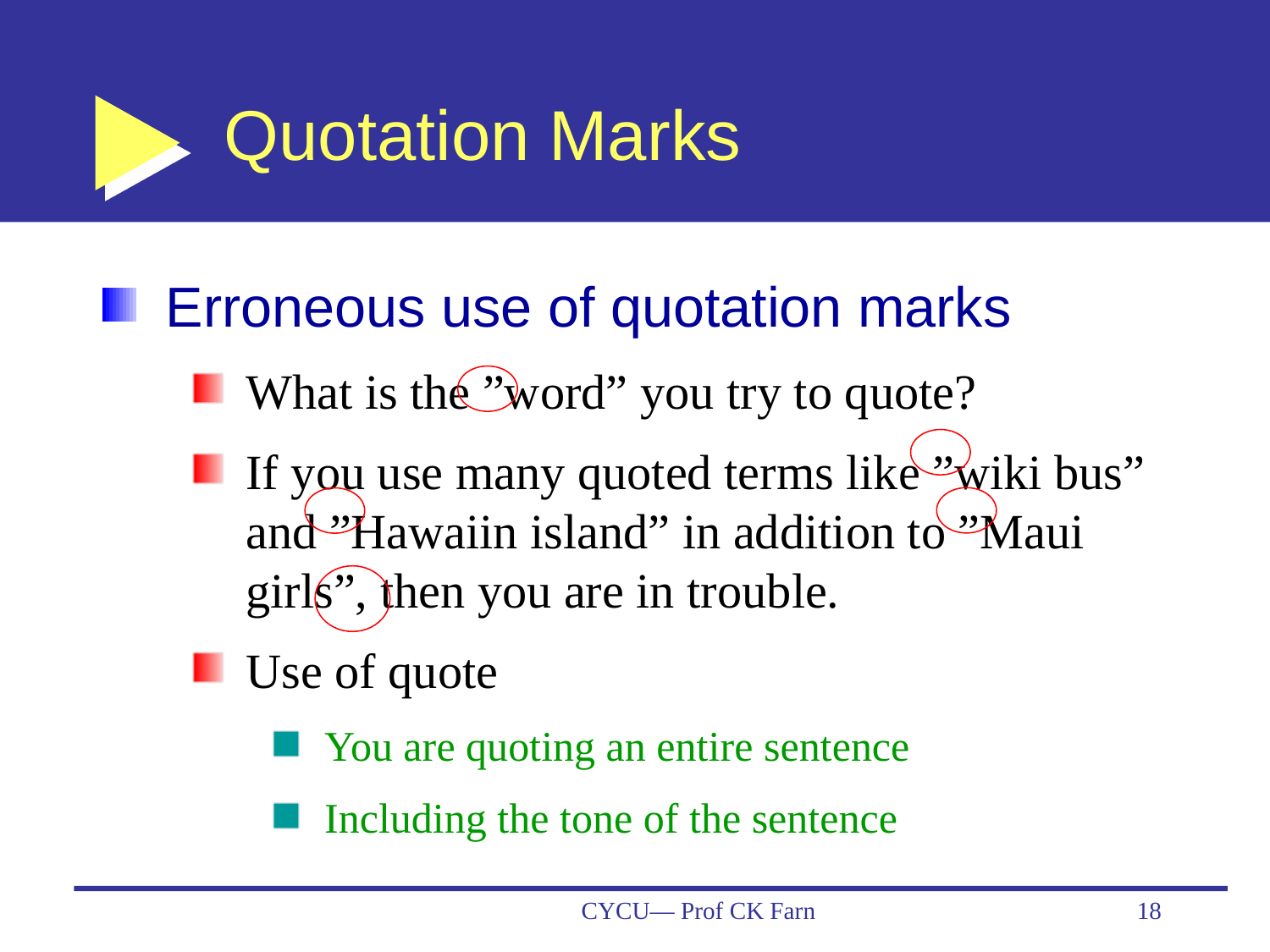

# Quotation Marks
Erroneous use of quotation marks
What is the ”word” you try to quote?
If you use many quoted terms like ”wiki bus” and ”Hawaiin island” in addition to ”Maui girls”, then you are in trouble.
Use of quote
You are quoting an entire sentence
Including the tone of the sentence

CYCU— Prof CK Farn
18